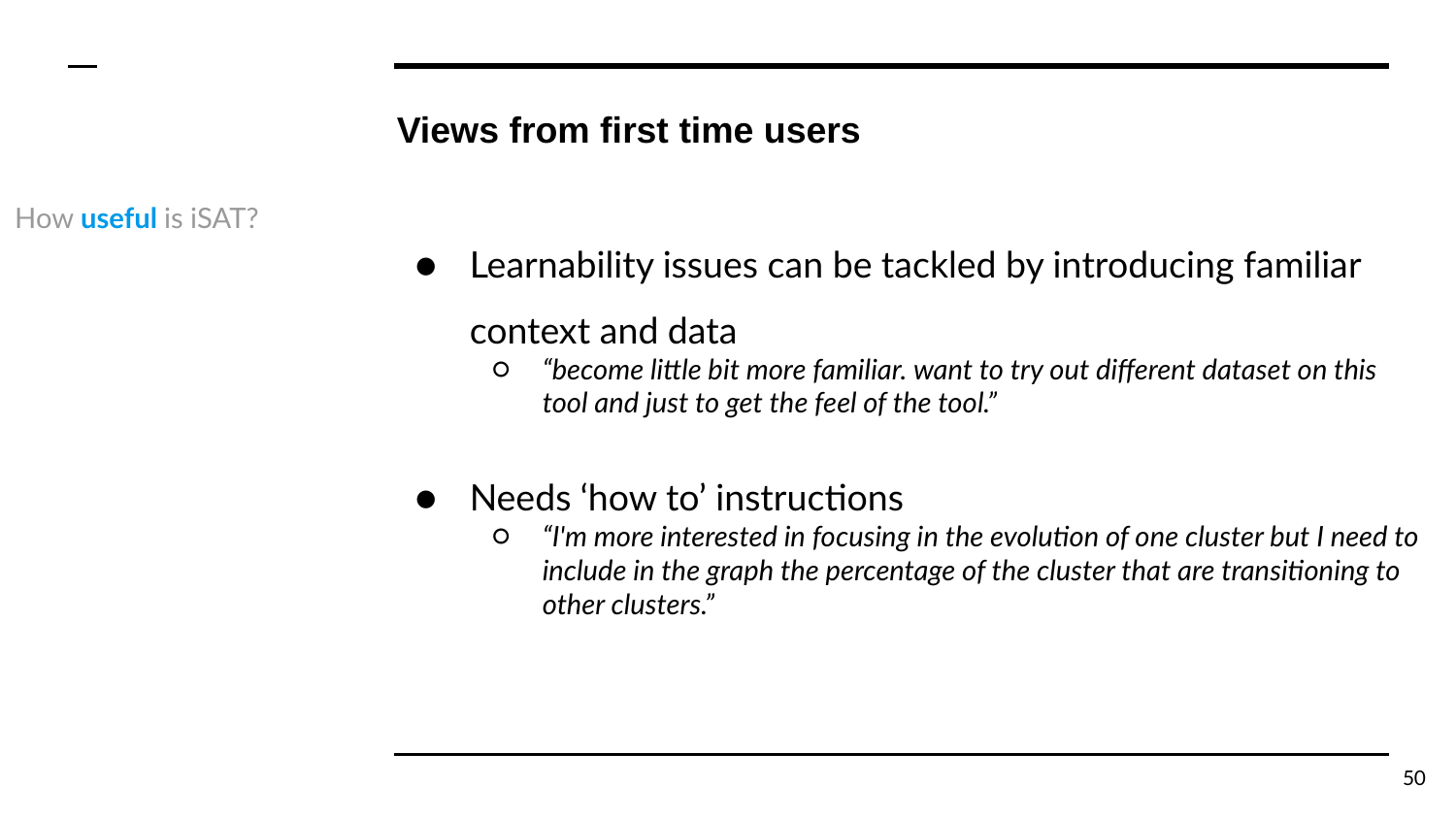

# Views from first time users
How useful is iSAT?
Learnability issues can be tackled by introducing familiar context and data
“become little bit more familiar. want to try out different dataset on this tool and just to get the feel of the tool.”
Needs ‘how to’ instructions
“I'm more interested in focusing in the evolution of one cluster but I need to include in the graph the percentage of the cluster that are transitioning to other clusters.”
50